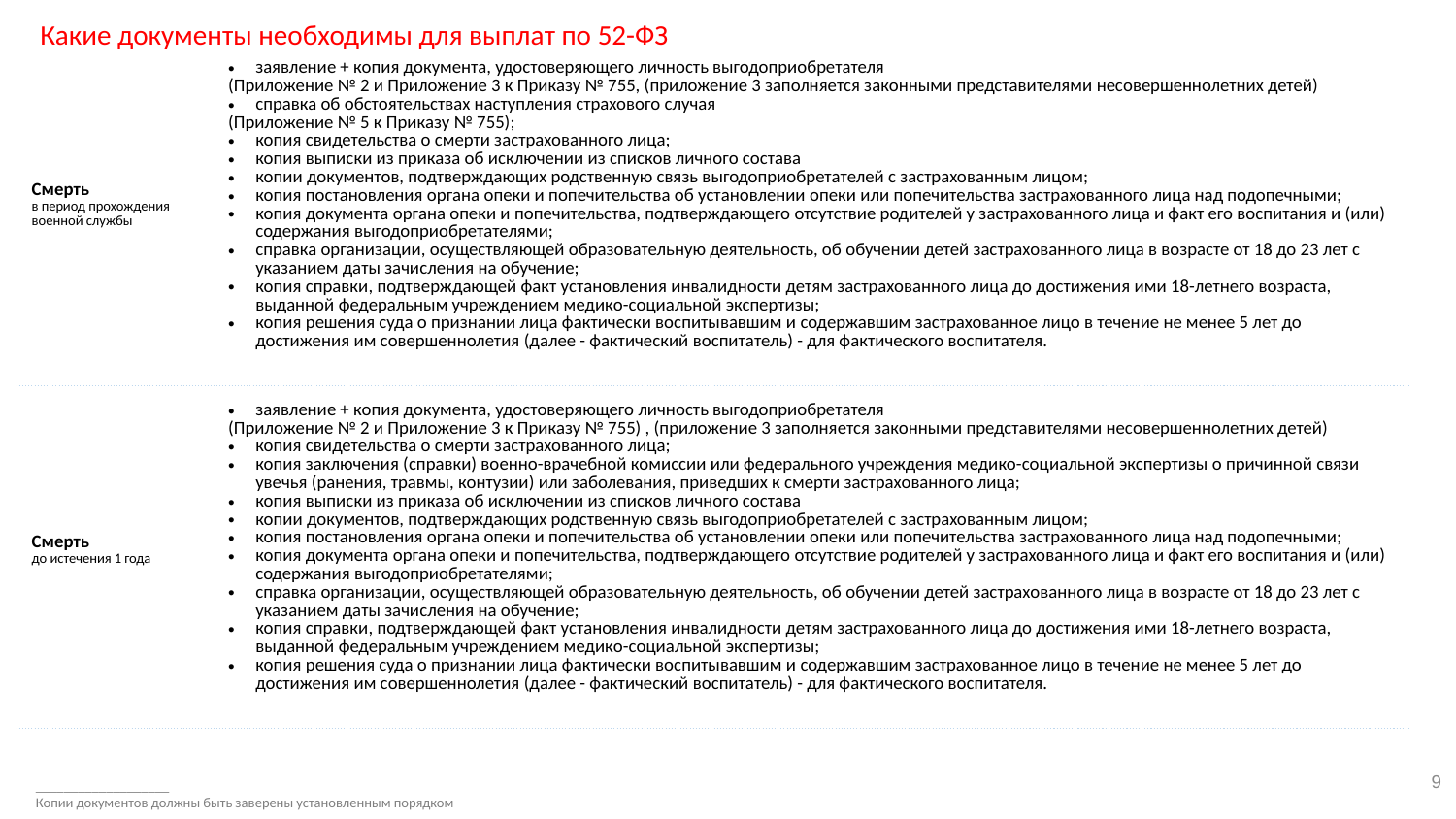

Какие документы необходимы для выплат по 52-ФЗ
| Смерть в период прохождения военной службы | заявление + копия документа, удостоверяющего личность выгодоприобретателя (Приложение № 2 и Приложение 3 к Приказу № 755, (приложение 3 заполняется законными представителями несовершеннолетних детей) справка об обстоятельствах наступления страхового случая (Приложение № 5 к Приказу № 755); копия свидетельства о смерти застрахованного лица; копия выписки из приказа об исключении из списков личного состава копии документов, подтверждающих родственную связь выгодоприобретателей с застрахованным лицом; копия постановления органа опеки и попечительства об установлении опеки или попечительства застрахованного лица над подопечными; копия документа органа опеки и попечительства, подтверждающего отсутствие родителей у застрахованного лица и факт его воспитания и (или) содержания выгодоприобретателями; справка организации, осуществляющей образовательную деятельность, об обучении детей застрахованного лица в возрасте от 18 до 23 лет с указанием даты зачисления на обучение; копия справки, подтверждающей факт установления инвалидности детям застрахованного лица до достижения ими 18-летнего возраста, выданной федеральным учреждением медико-социальной экспертизы; копия решения суда о признании лица фактически воспитывавшим и содержавшим застрахованное лицо в течение не менее 5 лет до достижения им совершеннолетия (далее - фактический воспитатель) - для фактического воспитателя. |
| --- | --- |
| Смерть до истечения 1 года | заявление + копия документа, удостоверяющего личность выгодоприобретателя (Приложение № 2 и Приложение 3 к Приказу № 755) , (приложение 3 заполняется законными представителями несовершеннолетних детей) копия свидетельства о смерти застрахованного лица; копия заключения (справки) военно-врачебной комиссии или федерального учреждения медико-социальной экспертизы о причинной связи увечья (ранения, травмы, контузии) или заболевания, приведших к смерти застрахованного лица; копия выписки из приказа об исключении из списков личного состава копии документов, подтверждающих родственную связь выгодоприобретателей с застрахованным лицом; копия постановления органа опеки и попечительства об установлении опеки или попечительства застрахованного лица над подопечными; копия документа органа опеки и попечительства, подтверждающего отсутствие родителей у застрахованного лица и факт его воспитания и (или) содержания выгодоприобретателями; справка организации, осуществляющей образовательную деятельность, об обучении детей застрахованного лица в возрасте от 18 до 23 лет с указанием даты зачисления на обучение; копия справки, подтверждающей факт установления инвалидности детям застрахованного лица до достижения ими 18-летнего возраста, выданной федеральным учреждением медико-социальной экспертизы; копия решения суда о признании лица фактически воспитывавшим и содержавшим застрахованное лицо в течение не менее 5 лет до достижения им совершеннолетия (далее - фактический воспитатель) - для фактического воспитателя. |
9
___________________
Копии документов должны быть заверены установленным порядком